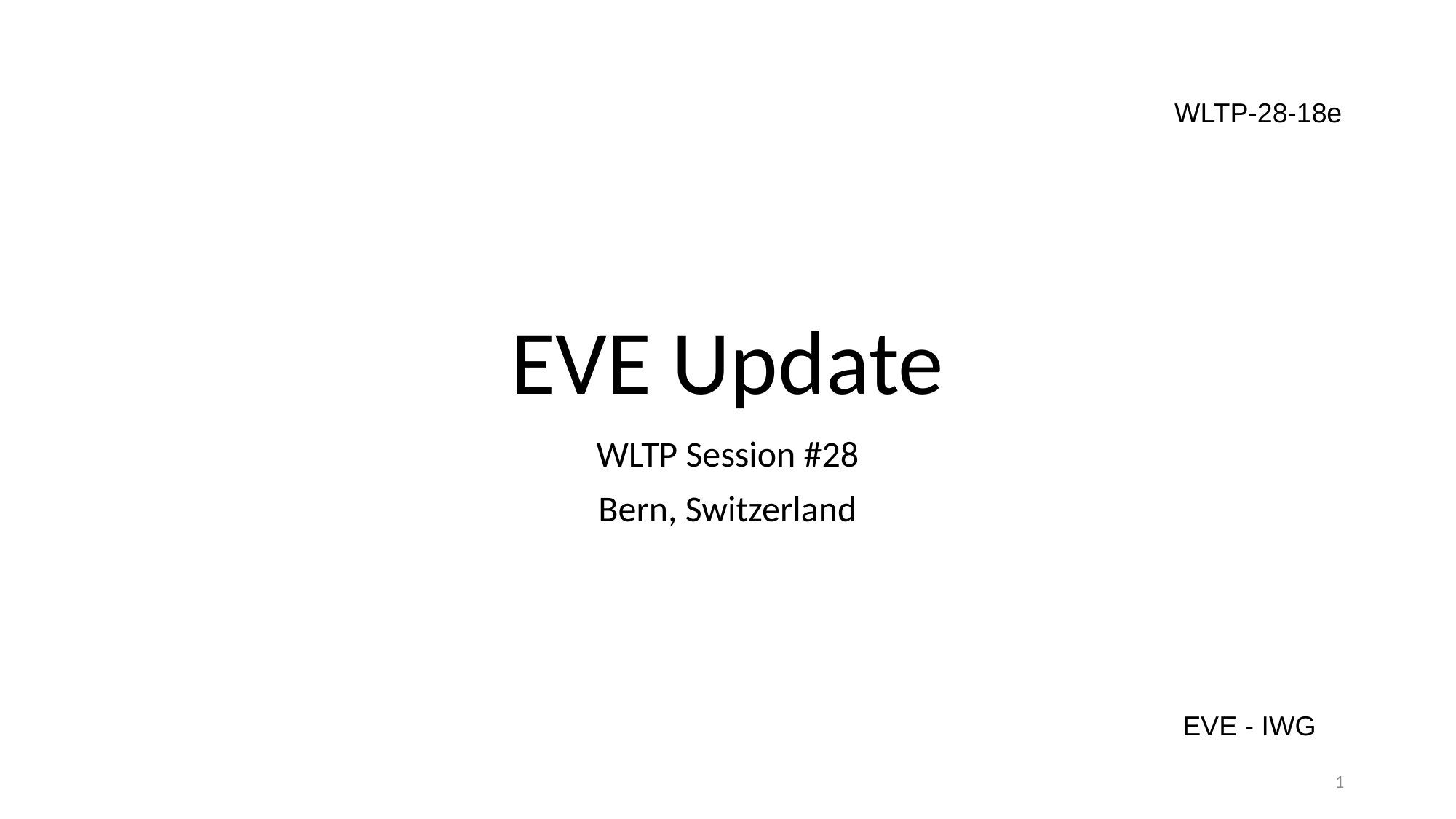

WLTP-28-18e
# EVE Update
WLTP Session #28
Bern, Switzerland
EVE - IWG
1